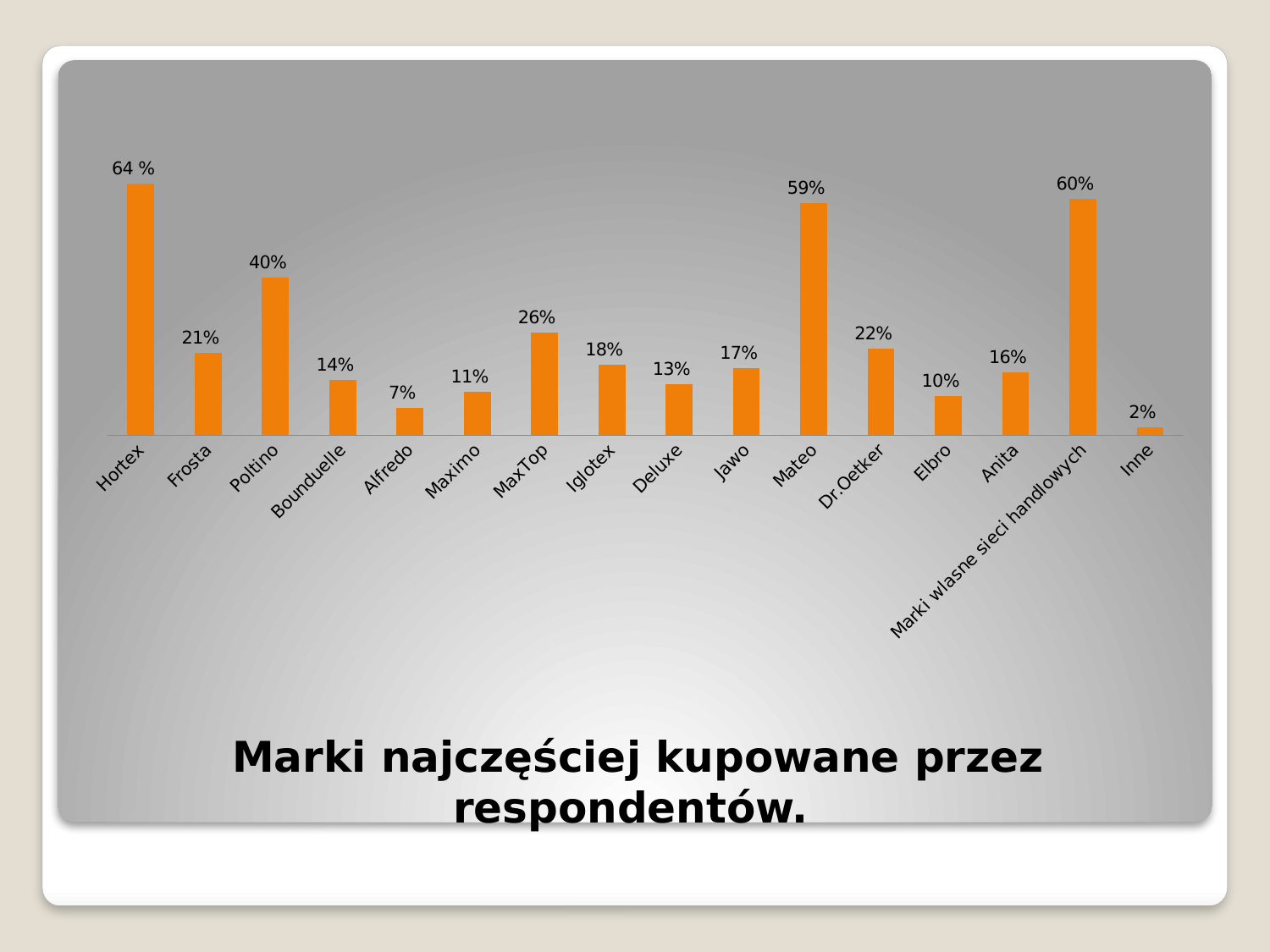

### Chart:

| Category |    |
|---|---|
| Hortex | 64.0 |
| Frosta | 21.0 |
| Poltino | 40.0 |
| Bounduelle | 14.0 |
| Alfredo | 7.0 |
| Maximo | 11.0 |
| MaxTop | 26.0 |
| Iglotex | 18.0 |
| Deluxe | 13.0 |
| Jawo | 17.0 |
| Mateo | 59.0 |
| Dr.Oetker | 22.0 |
| Elbro | 10.0 |
| Anita | 16.0 |
| Marki wlasne sieci handlowych | 60.0 |
| Inne | 2.0 |
# Marki najczęściej kupowane przez respondentów.